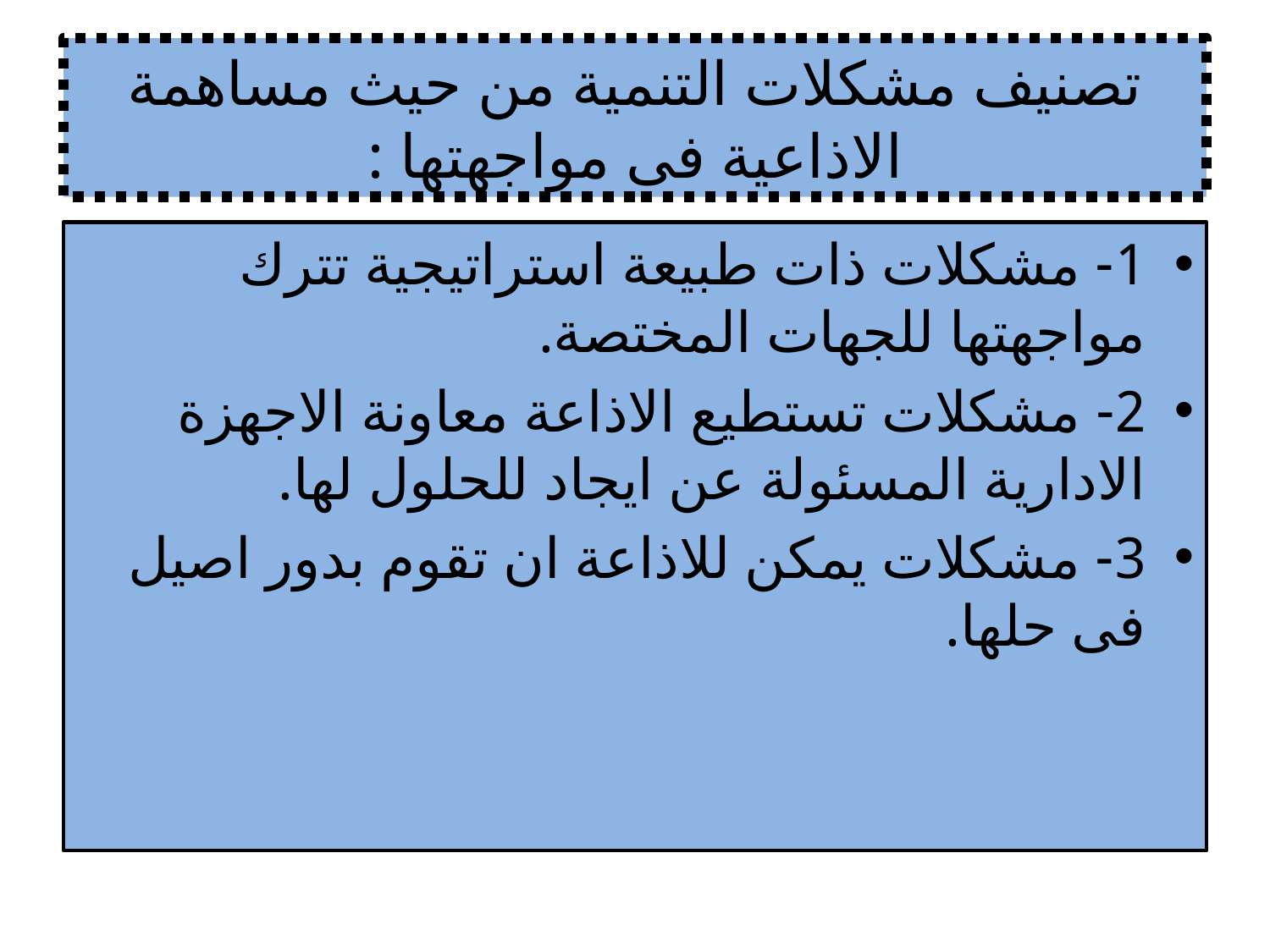

# تصنيف مشكلات التنمية من حيث مساهمة الاذاعية فى مواجهتها :
1- مشكلات ذات طبيعة استراتيجية تترك مواجهتها للجهات المختصة.
2- مشكلات تستطيع الاذاعة معاونة الاجهزة الادارية المسئولة عن ايجاد للحلول لها.
3- مشكلات يمكن للاذاعة ان تقوم بدور اصيل فى حلها.